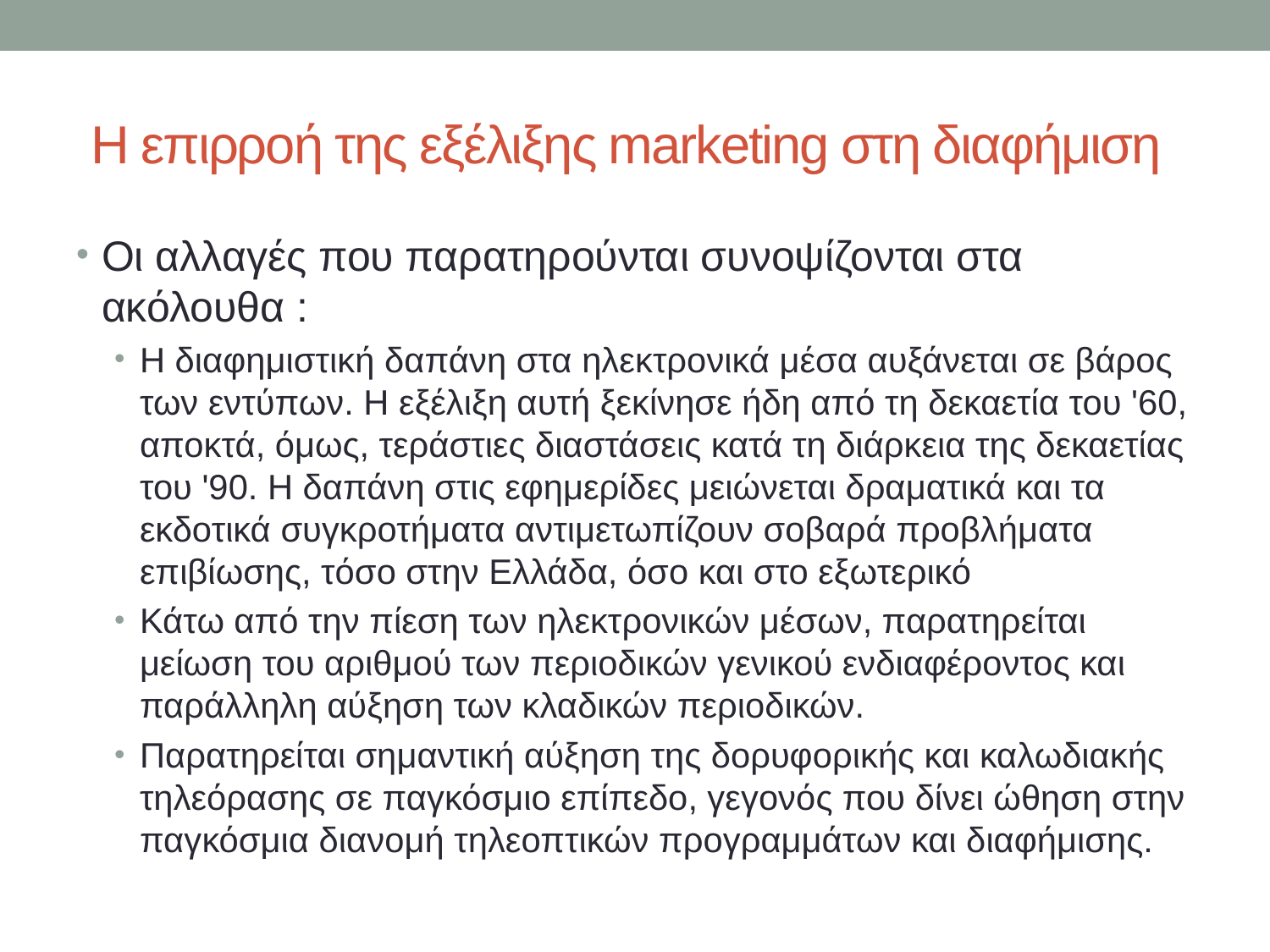

# Η επιρροή της εξέλιξης marketing στη διαφήμιση
Οι αλλαγές που παρατηρούνται συνοψίζονται στα ακόλουθα :
Η διαφημιστική δαπάνη στα ηλεκτρονικά μέσα αυξάνεται σε βάρος των εντύπων. Η εξέλιξη αυτή ξεκίνησε ήδη από τη δεκαετία του '60, αποκτά, όμως, τεράστιες διαστάσεις κατά τη διάρκεια της δεκαετίας του '90. Η δαπάνη στις εφημερίδες μειώνεται δραματικά και τα εκδοτικά συγκροτήματα αντιμετωπίζουν σοβαρά προβλήματα επιβίωσης, τόσο στην Ελλάδα, όσο και στο εξωτερικό
Κάτω από την πίεση των ηλεκτρονικών μέσων, παρατηρείται μείωση του αριθμού των περιοδικών γενικού ενδιαφέροντος και παράλληλη αύξηση των κλαδικών περιοδικών.
Παρατηρείται σημαντική αύξηση της δορυφορικής και καλωδιακής τηλεόρασης σε παγκόσμιο επίπεδο, γεγονός που δίνει ώθηση στην παγκόσμια διανομή τηλεοπτικών προγραμμάτων και διαφήμισης.